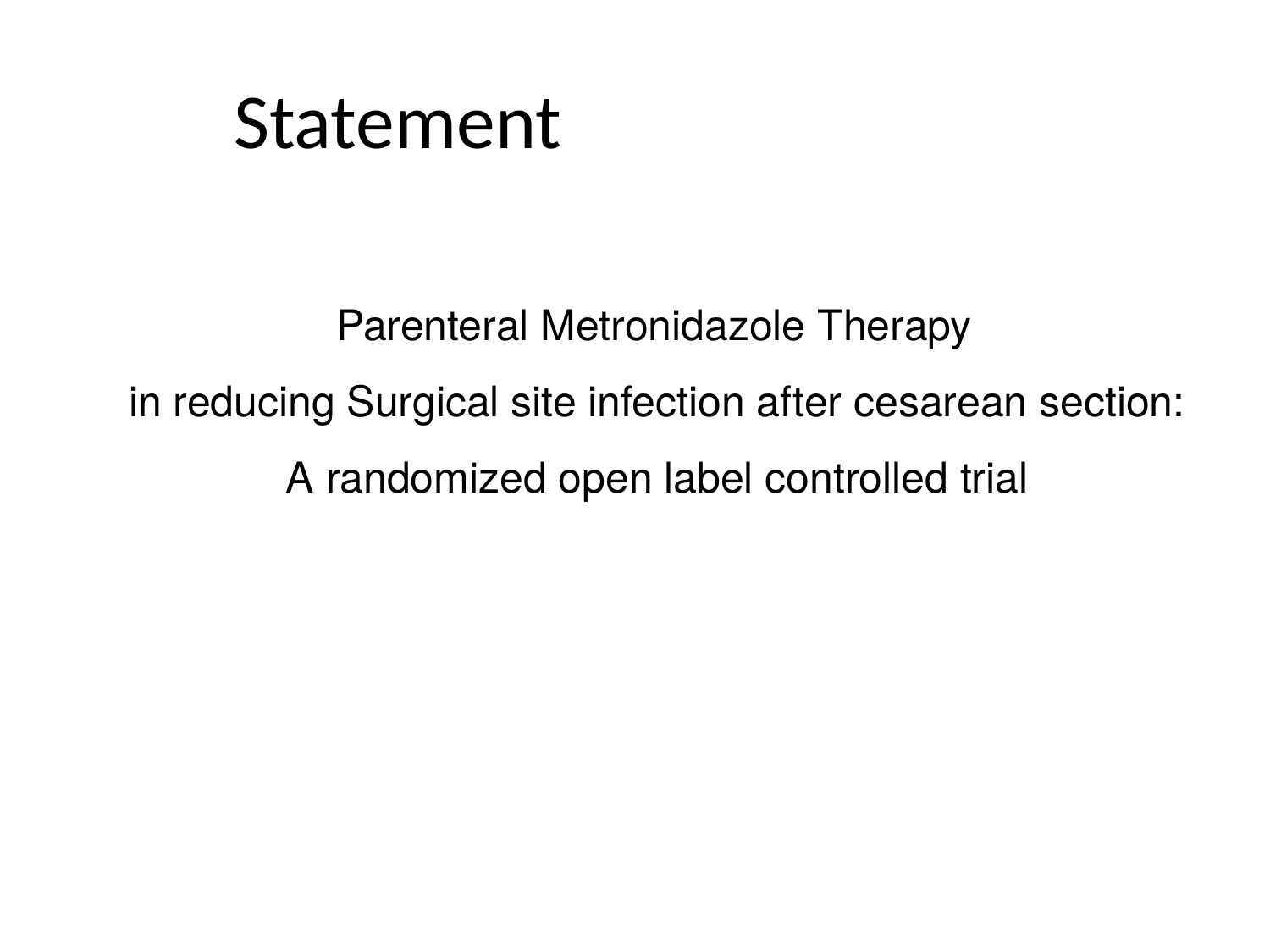

Statement
# Parenteral Metronidazole Therapy in reducing Surgical site infection after cesarean section: A randomized open label controlled trial